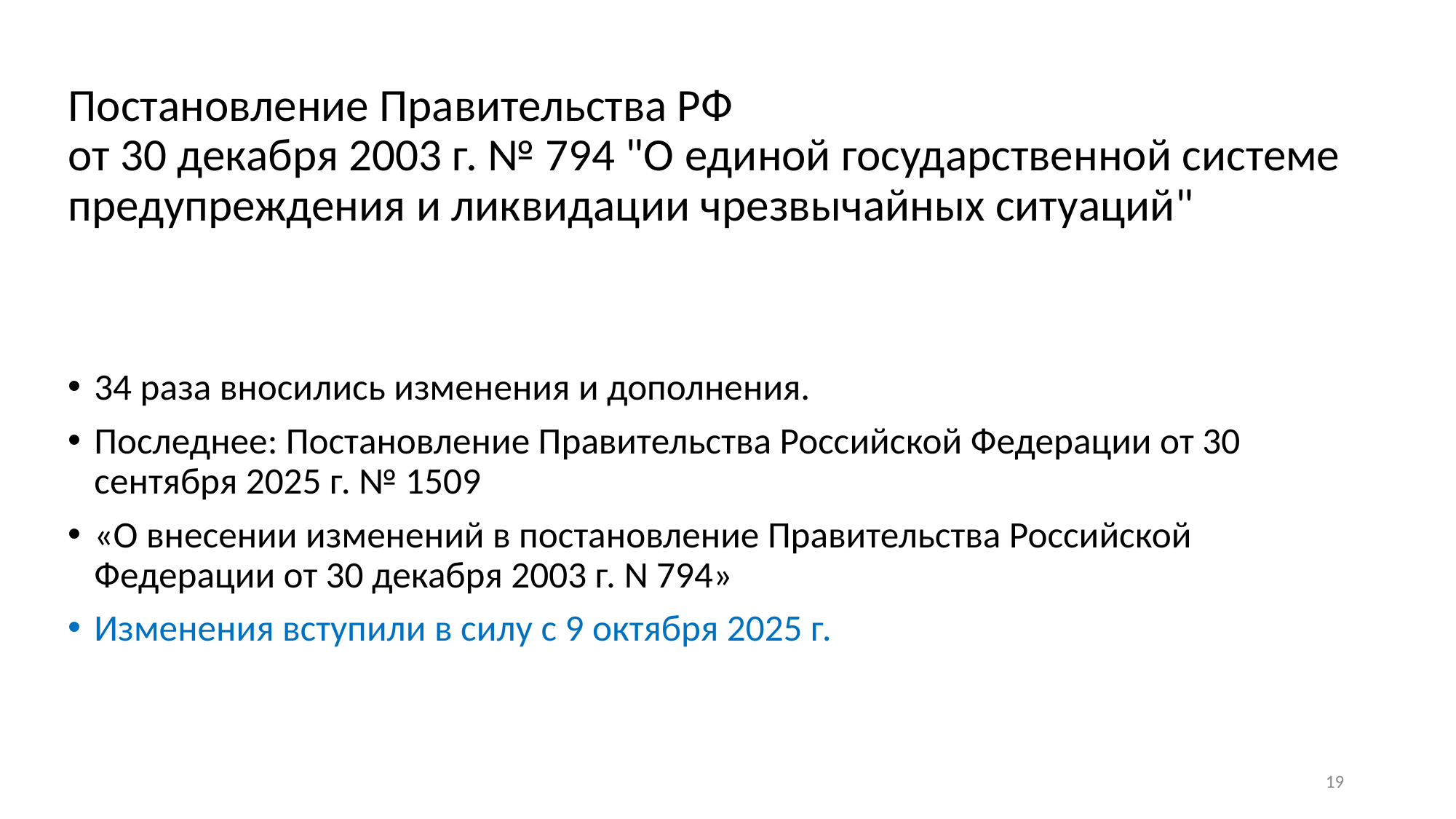

# Постановление Правительства РФ от 30 декабря 2003 г. № 794 "О единой государственной системе предупреждения и ликвидации чрезвычайных ситуаций"
34 раза вносились изменения и дополнения.
Последнее: Постановление Правительства Российской Федерации от 30 сентября 2025 г. № 1509
«О внесении изменений в постановление Правительства Российской Федерации от 30 декабря 2003 г. N 794»
Изменения вступили в силу с 9 октября 2025 г.

19